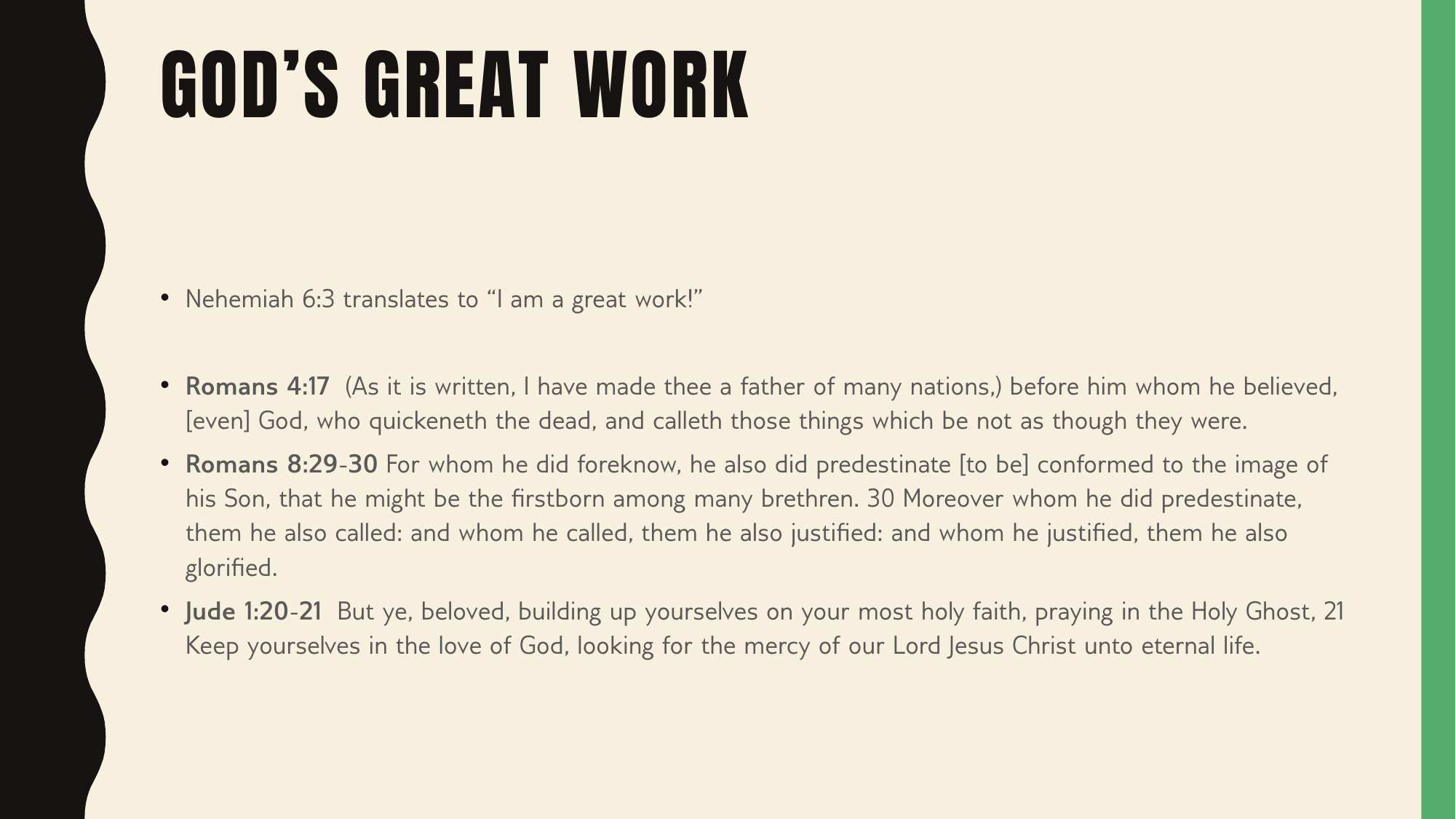

# God’s great work
Nehemiah 6:3 translates to “I am a great work!”

Romans 4:17  (As it is written, I have made thee a father of many nations,) before him whom he believed, [even] God, who quickeneth the dead, and calleth those things which be not as though they were.
Romans 8:29-30 For whom he did foreknow, he also did predestinate [to be] conformed to the image of his Son, that he might be the firstborn among many brethren. 30 Moreover whom he did predestinate, them he also called: and whom he called, them he also justified: and whom he justified, them he also glorified.
Jude 1:20-21  But ye, beloved, building up yourselves on your most holy faith, praying in the Holy Ghost, 21 Keep yourselves in the love of God, looking for the mercy of our Lord Jesus Christ unto eternal life.